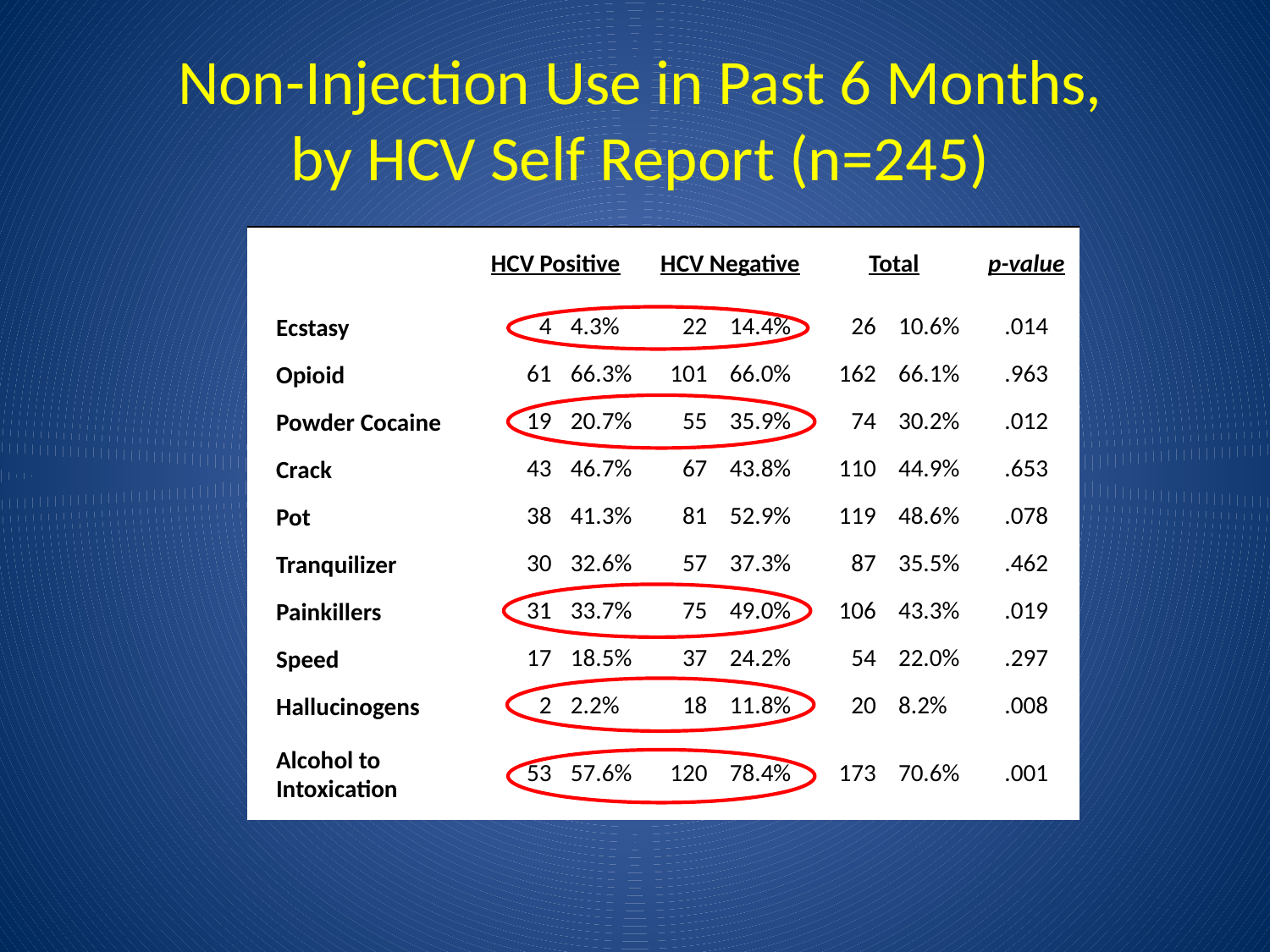

# Non-Injection Use in Past 6 Months, by HCV Self Report (n=245)
|  | HCV Positive |  | HCV Negative |  | Total |  | p-value |
| --- | --- | --- | --- | --- | --- | --- | --- |
| Ecstasy | 4 | 4.3% | 22 | 14.4% | 26 | 10.6% | .014 |
| Opioid | 61 | 66.3% | 101 | 66.0% | 162 | 66.1% | .963 |
| Powder Cocaine | 19 | 20.7% | 55 | 35.9% | 74 | 30.2% | .012 |
| Crack | 43 | 46.7% | 67 | 43.8% | 110 | 44.9% | .653 |
| Pot | 38 | 41.3% | 81 | 52.9% | 119 | 48.6% | .078 |
| Tranquilizer | 30 | 32.6% | 57 | 37.3% | 87 | 35.5% | .462 |
| Painkillers | 31 | 33.7% | 75 | 49.0% | 106 | 43.3% | .019 |
| Speed | 17 | 18.5% | 37 | 24.2% | 54 | 22.0% | .297 |
| Hallucinogens | 2 | 2.2% | 18 | 11.8% | 20 | 8.2% | .008 |
| Alcohol to Intoxication | 53 | 57.6% | 120 | 78.4% | 173 | 70.6% | .001 |